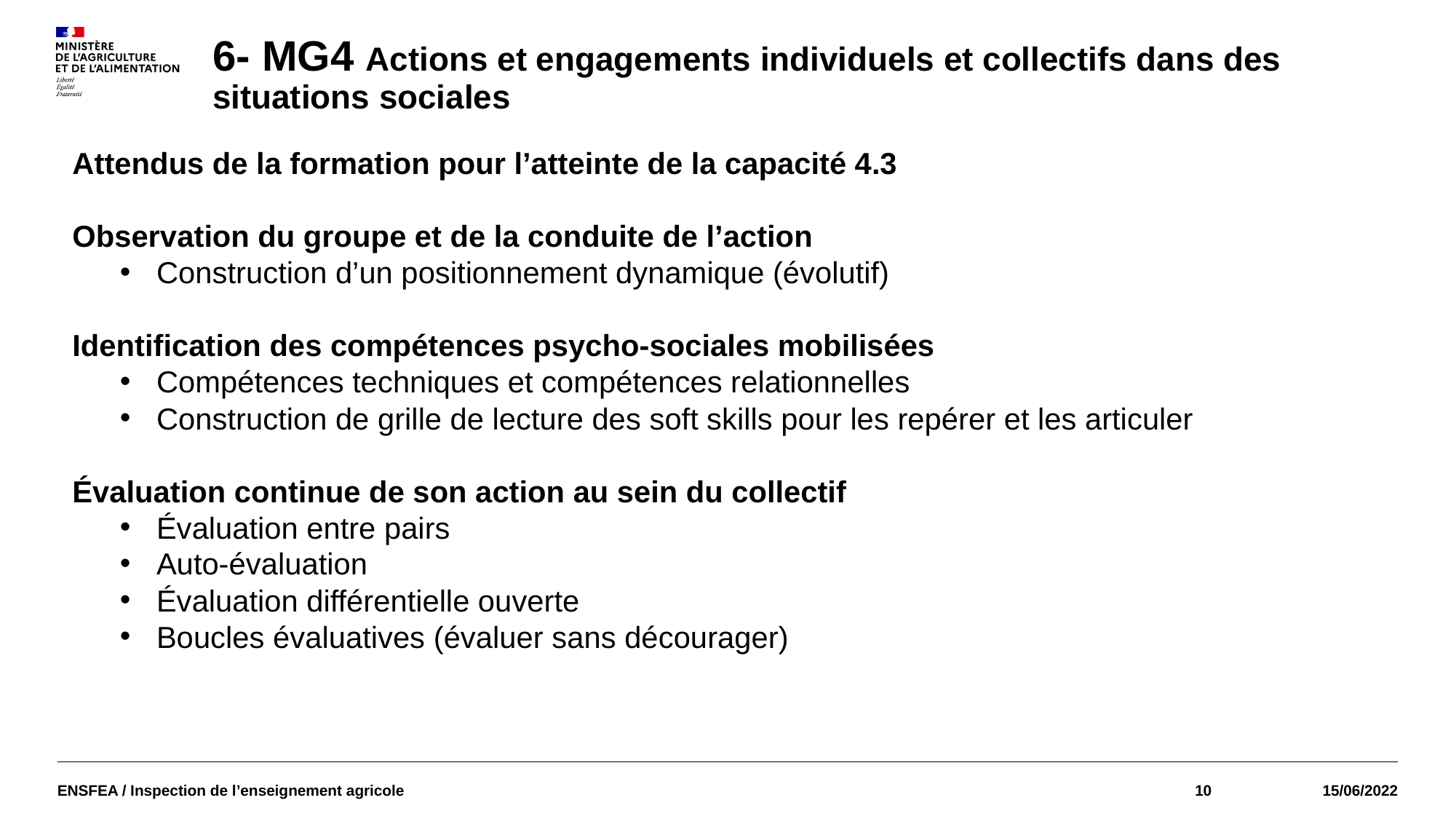

# 6- MG4 Actions et engagements individuels et collectifs dans des situations sociales
Attendus de la formation pour l’atteinte de la capacité 4.3

Observation du groupe et de la conduite de l’action
Construction d’un positionnement dynamique (évolutif)

Identification des compétences psycho-sociales mobilisées
Compétences techniques et compétences relationnelles
Construction de grille de lecture des soft skills pour les repérer et les articuler

Évaluation continue de son action au sein du collectif
Évaluation entre pairs
Auto-évaluation
Évaluation différentielle ouverte
Boucles évaluatives (évaluer sans décourager)
ENSFEA / Inspection de l’enseignement agricole
10
15/06/2022